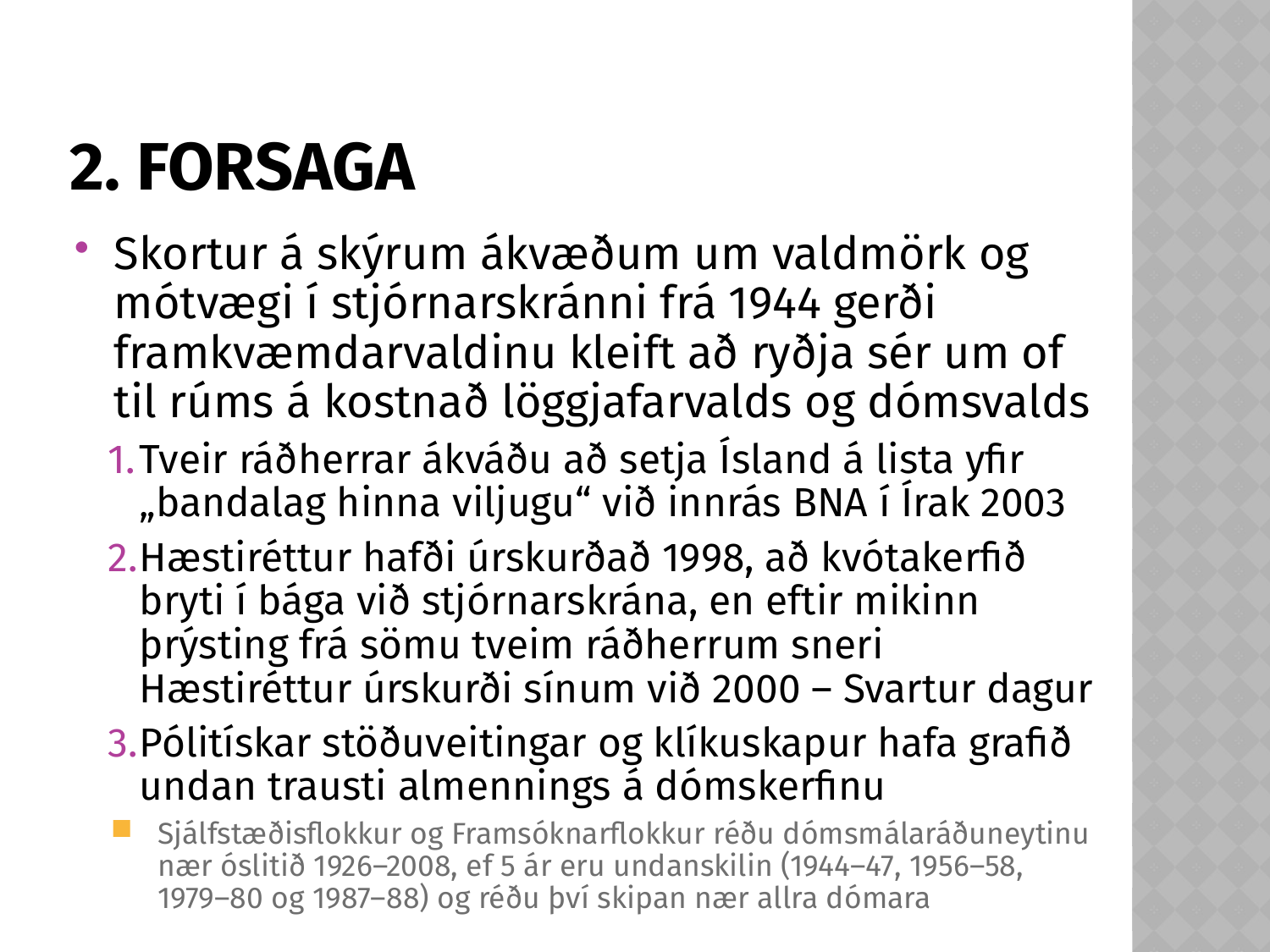

# 2. forsaga
Skortur á skýrum ákvæðum um valdmörk og mótvægi í stjórnarskránni frá 1944 gerði  framkvæmdarvaldinu kleift að ryðja sér um of til rúms á kostnað löggjafarvalds og dómsvalds
Tveir ráðherrar ákváðu að setja Ísland á lista yfir „bandalag hinna viljugu“ við innrás BNA í Írak 2003
Hæstiréttur hafði úrskurðað 1998, að kvótakerfið bryti í bága við stjórnarskrána, en eftir mikinn þrýsting frá sömu tveim ráðherrum sneri Hæstiréttur úrskurði sínum við 2000 – Svartur dagur
Pólitískar stöðuveitingar og klíkuskapur hafa grafið undan trausti almennings á dómskerfinu
Sjálfstæðisflokkur og Framsóknarflokkur réðu dómsmálaráðuneytinu nær óslitið 1926–2008, ef 5 ár eru undanskilin (1944–47, 1956–58, 1979–80 og 1987–88) og réðu því skipan nær allra dómara